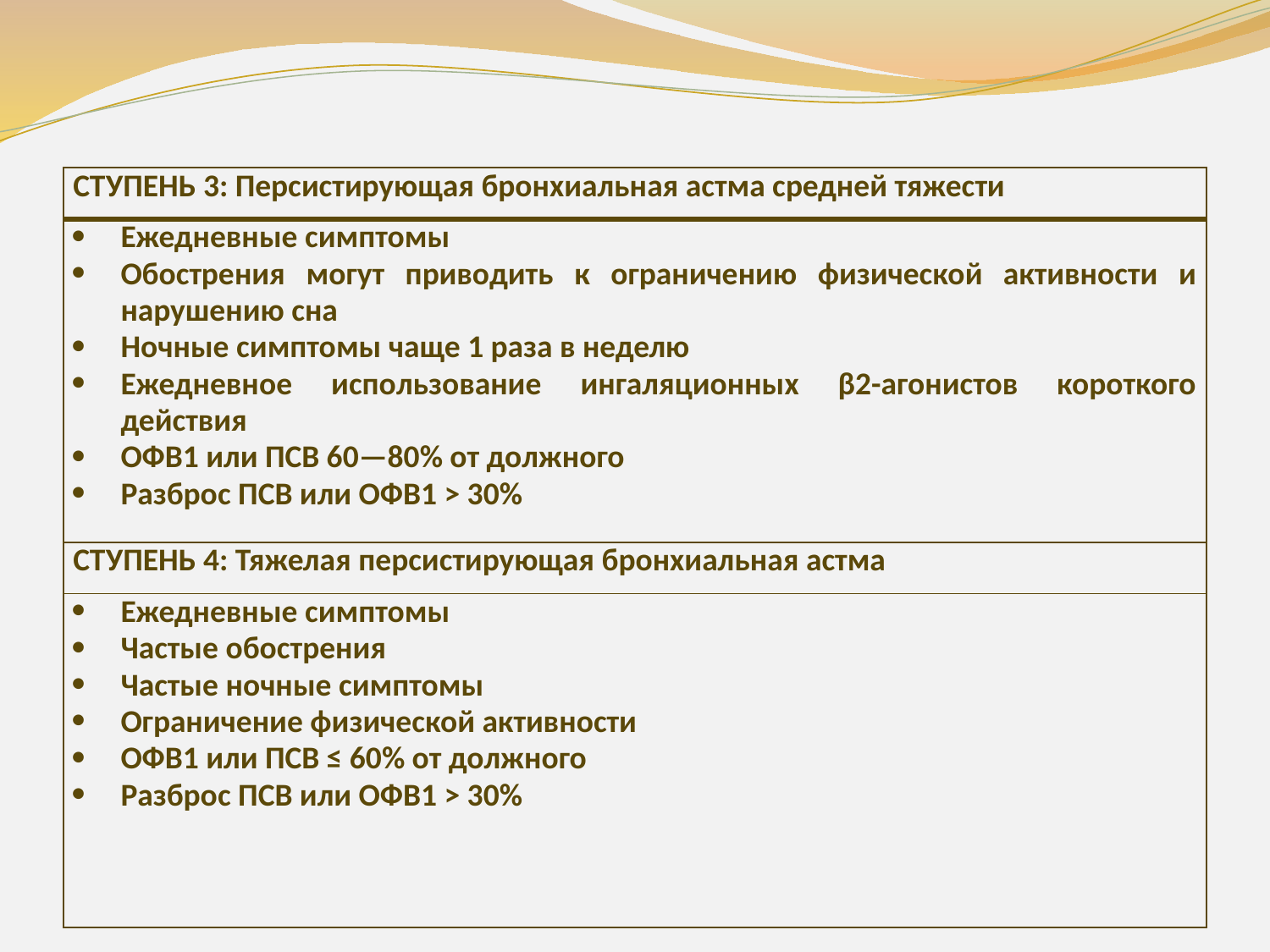

| СТУПЕНЬ 3: Персистирующая бронхиальная астма средней тяжести |
| --- |
| Ежедневные симптомы Обострения могут приводить к ограничению физической активности и нарушению сна Ночные симптомы чаще 1 раза в неделю Ежедневное использование ингаляционных β2-агонистов короткого действия ОФВ1 или ПСВ 60—80% от должного Разброс ПСВ или ОФВ1 > 30% |
| СТУПЕНЬ 4: Тяжелая персистирующая бронхиальная астма |
| Ежедневные симптомы Частые обострения Частые ночные симптомы Ограничение физической активности ОФВ1 или ПСВ ≤ 60% от должного Разброс ПСВ или ОФВ1 > 30% |